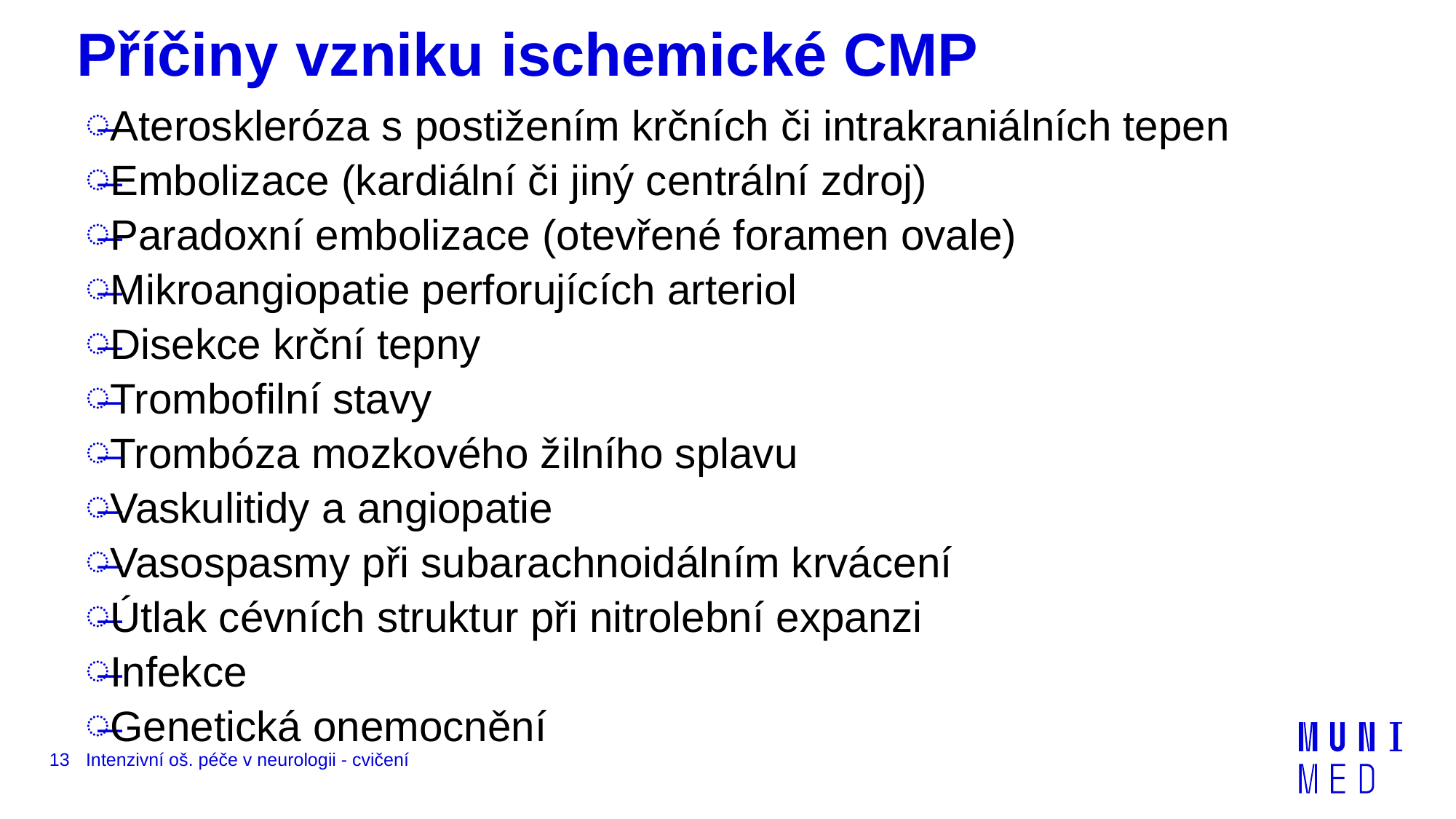

# Příčiny vzniku ischemické CMP
Ateroskleróza s postižením krčních či intrakraniálních tepen
Embolizace (kardiální či jiný centrální zdroj)
Paradoxní embolizace (otevřené foramen ovale)
Mikroangiopatie perforujících arteriol
Disekce krční tepny
Trombofilní stavy
Trombóza mozkového žilního splavu
Vaskulitidy a angiopatie
Vasospasmy při subarachnoidálním krvácení
Útlak cévních struktur při nitrolební expanzi
Infekce
Genetická onemocnění
13
Intenzivní oš. péče v neurologii - cvičení